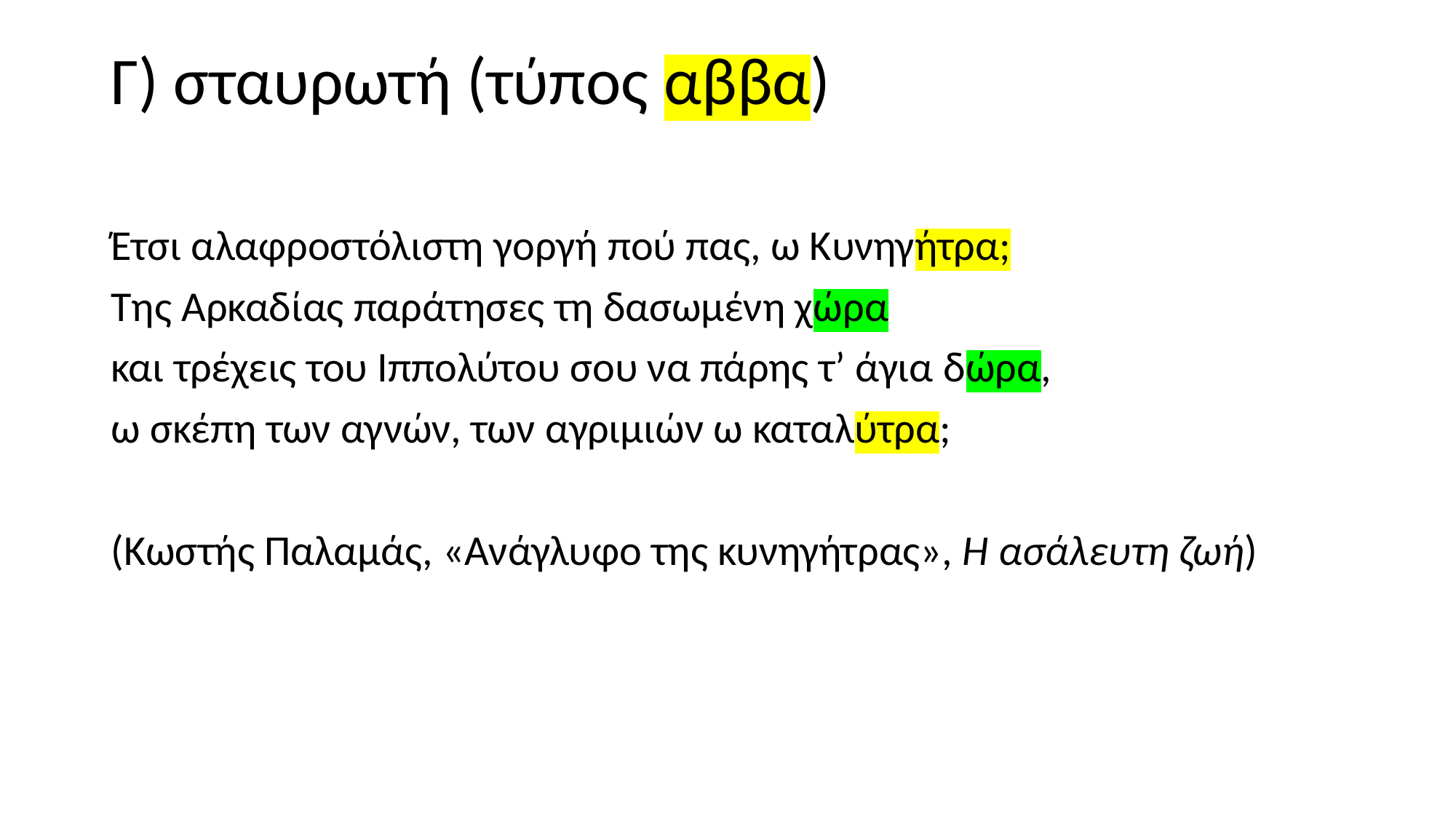

# Γ) σταυρωτή (τύπος αββα)
Έτσι αλαφροστόλιστη γοργή πού πας, ω Κυνηγήτρα;
Της Αρκαδίας παράτησες τη δασωμένη χώρα
και τρέχεις του Ιππολύτου σου να πάρης τ’ άγια δώρα,
ω σκέπη των αγνών, των αγριμιών ω καταλύτρα;

(Κωστής Παλαμάς, «Ανάγλυφο της κυνηγήτρας», Η ασάλευτη ζωή)